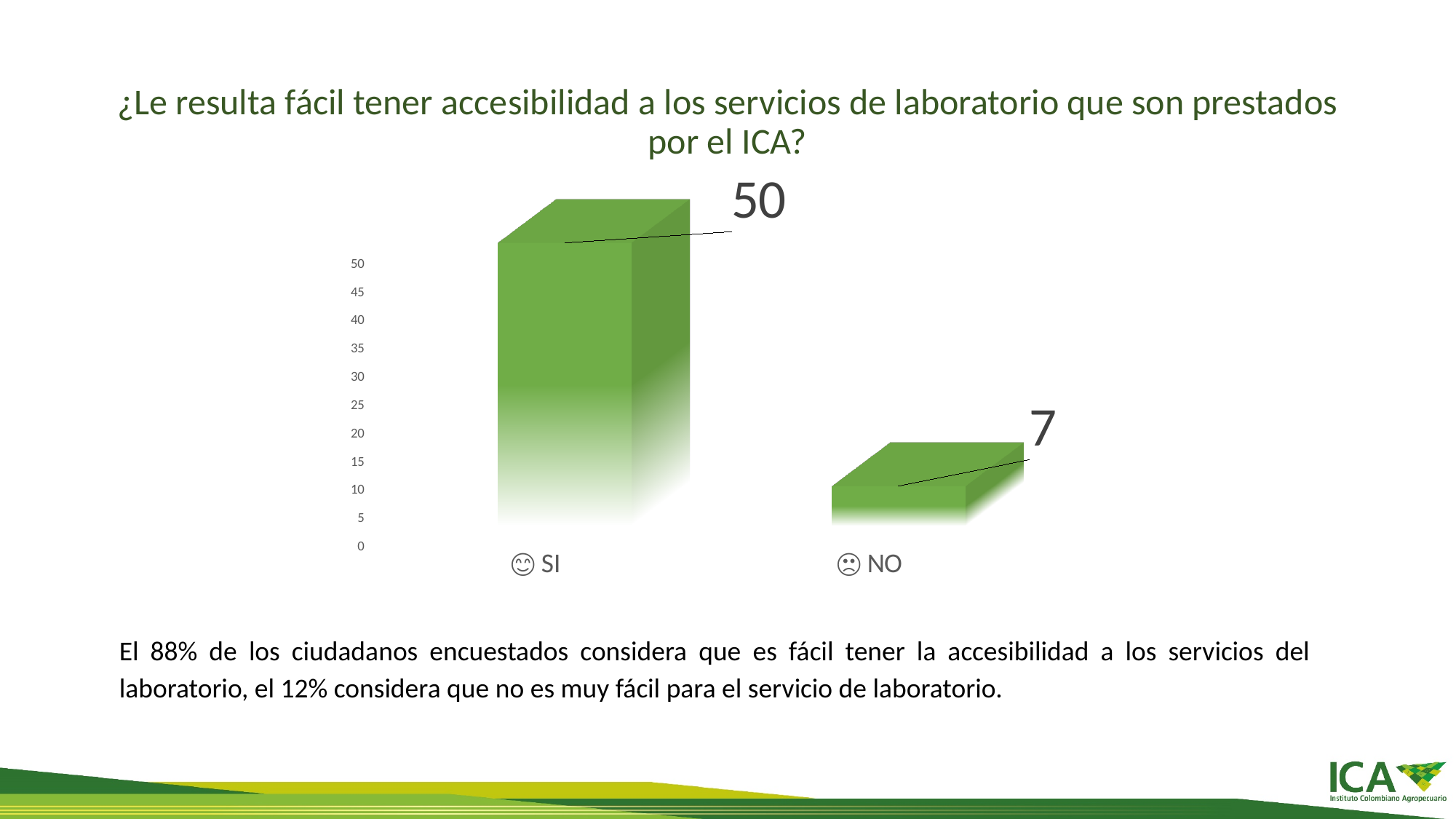

# ¿Le resulta fácil tener accesibilidad a los servicios de laboratorio que son prestados por el ICA?

[unsupported chart]

El 88% de los ciudadanos encuestados considera que es fácil tener la accesibilidad a los servicios del laboratorio, el 12% considera que no es muy fácil para el servicio de laboratorio.